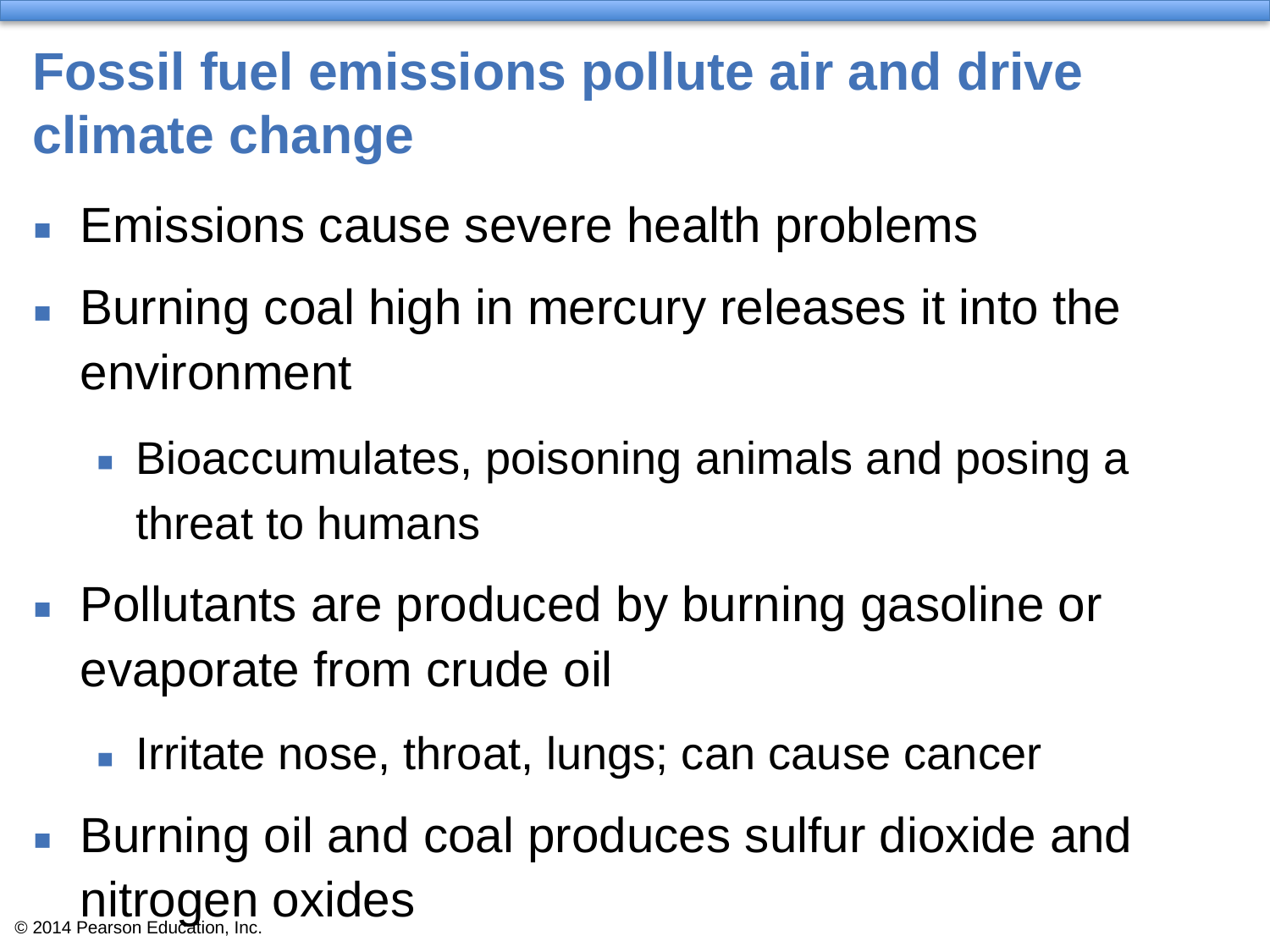

# Fossil fuel emissions pollute air and drive climate change
Emissions cause severe health problems
Burning coal high in mercury releases it into the environment
Bioaccumulates, poisoning animals and posing a threat to humans
Pollutants are produced by burning gasoline or evaporate from crude oil
Irritate nose, throat, lungs; can cause cancer
Burning oil and coal produces sulfur dioxide and nitrogen oxides
Contribute to smog formation and acid deposition